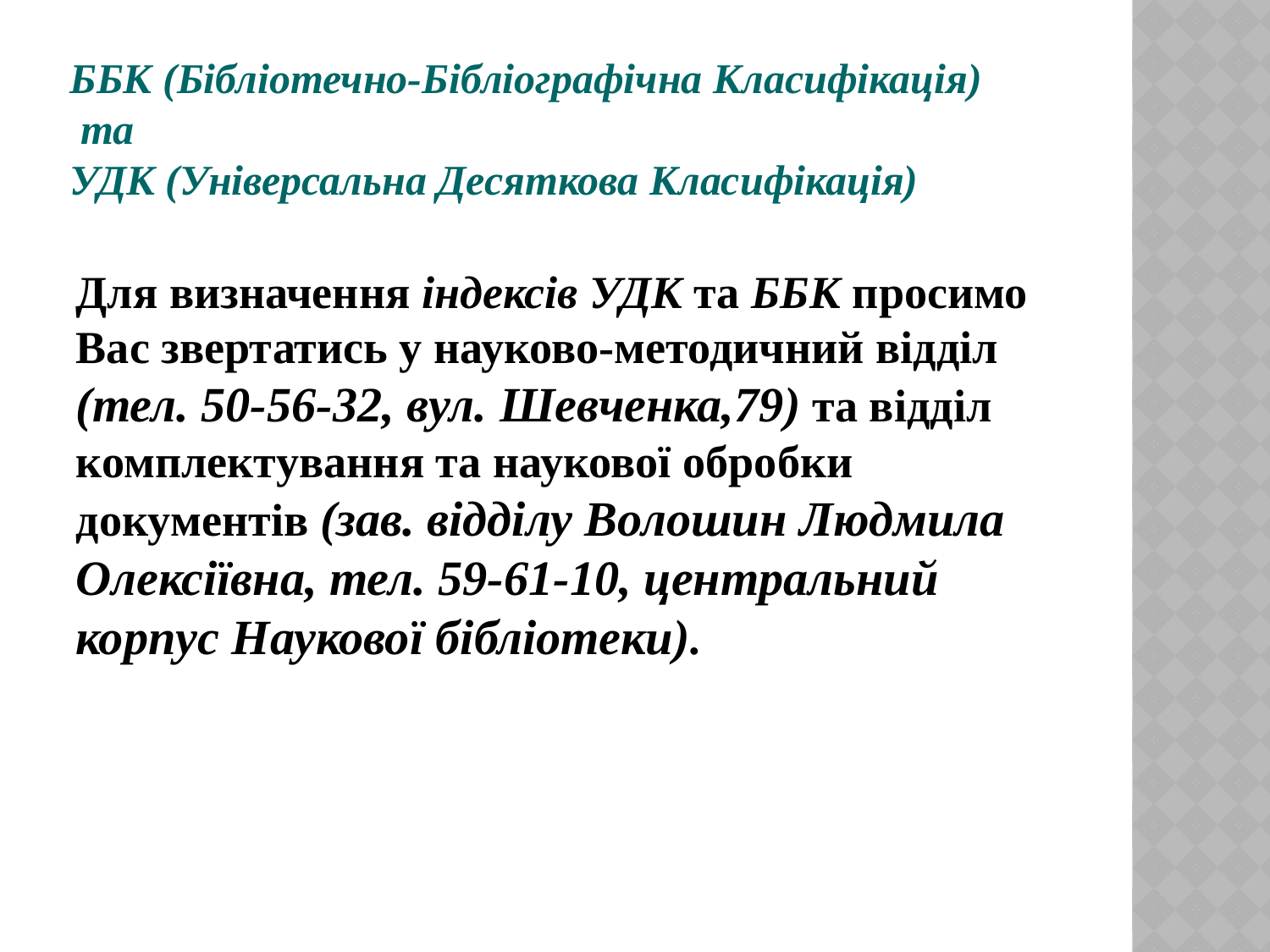

# ББК (Бібліотечно-Бібліографічна Класифікація) та УДК (Універсальна Десяткова Класифікація)
Для визначення індексів УДК та ББК просимо Вас звертатись у науково-методичний відділ (тел. 50-56-32, вул. Шевченка,79) та відділ комплектування та наукової обробки документів (зав. відділу Волошин Людмила Олексіївна, тел. 59-61-10, центральний корпус Наукової бібліотеки).